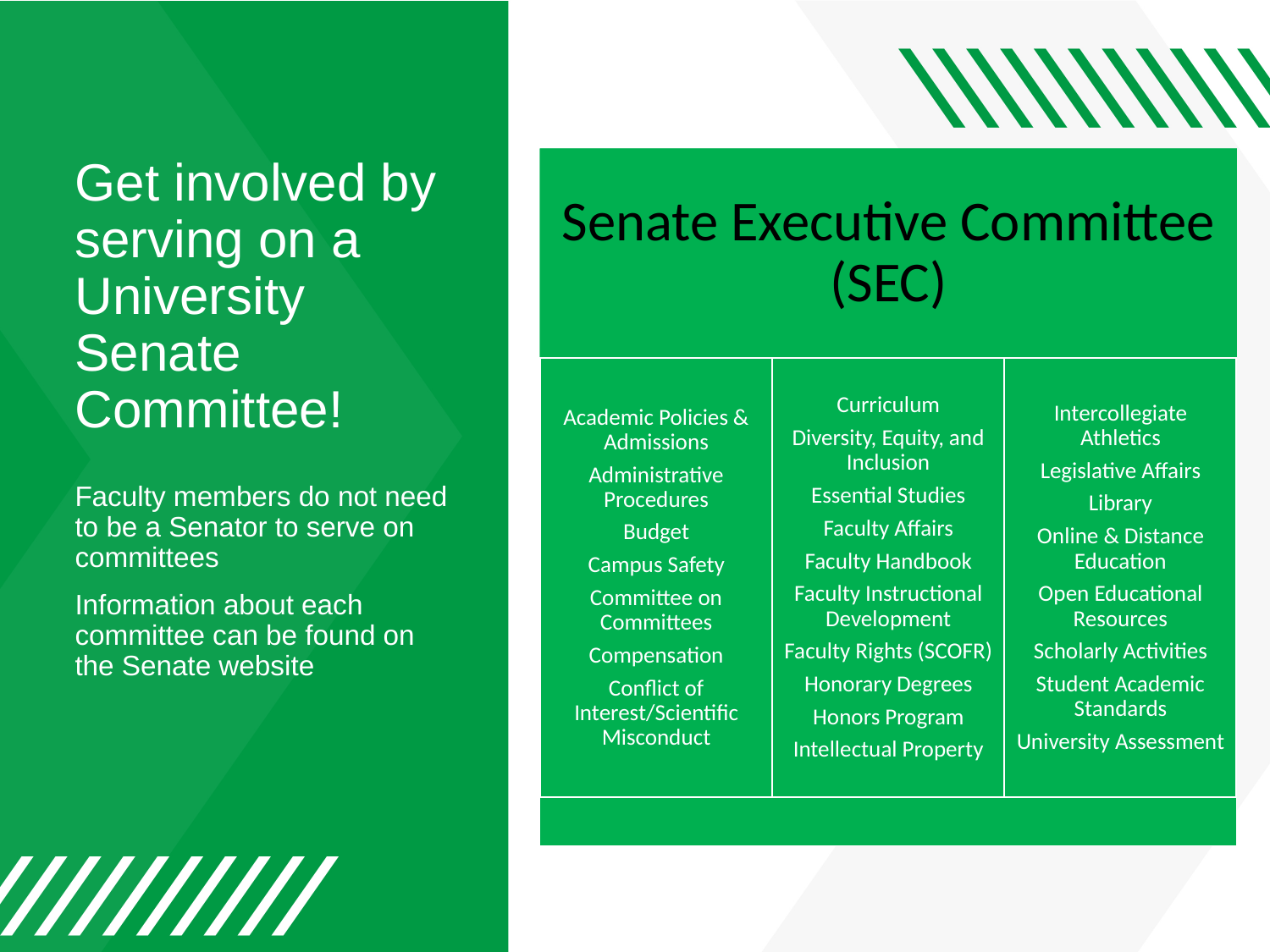

# Get involved by serving on a University Senate Committee!
Senate Executive Committee (SEC)
Academic Policies & Admissions
Administrative Procedures
Budget
Campus Safety
Committee on Committees
Compensation
Conflict of Interest/Scientific Misconduct
Curriculum
Diversity, Equity, and Inclusion
Essential Studies
Faculty Affairs
Faculty Handbook
Faculty Instructional Development
Faculty Rights (SCOFR)
Honorary Degrees
Honors Program
Intellectual Property
Intercollegiate Athletics
Legislative Affairs
Library
Online & Distance Education
Open Educational Resources
Scholarly Activities
Student Academic Standards
University Assessment
Faculty members do not need to be a Senator to serve on committees
Information about each committee can be found on the Senate website